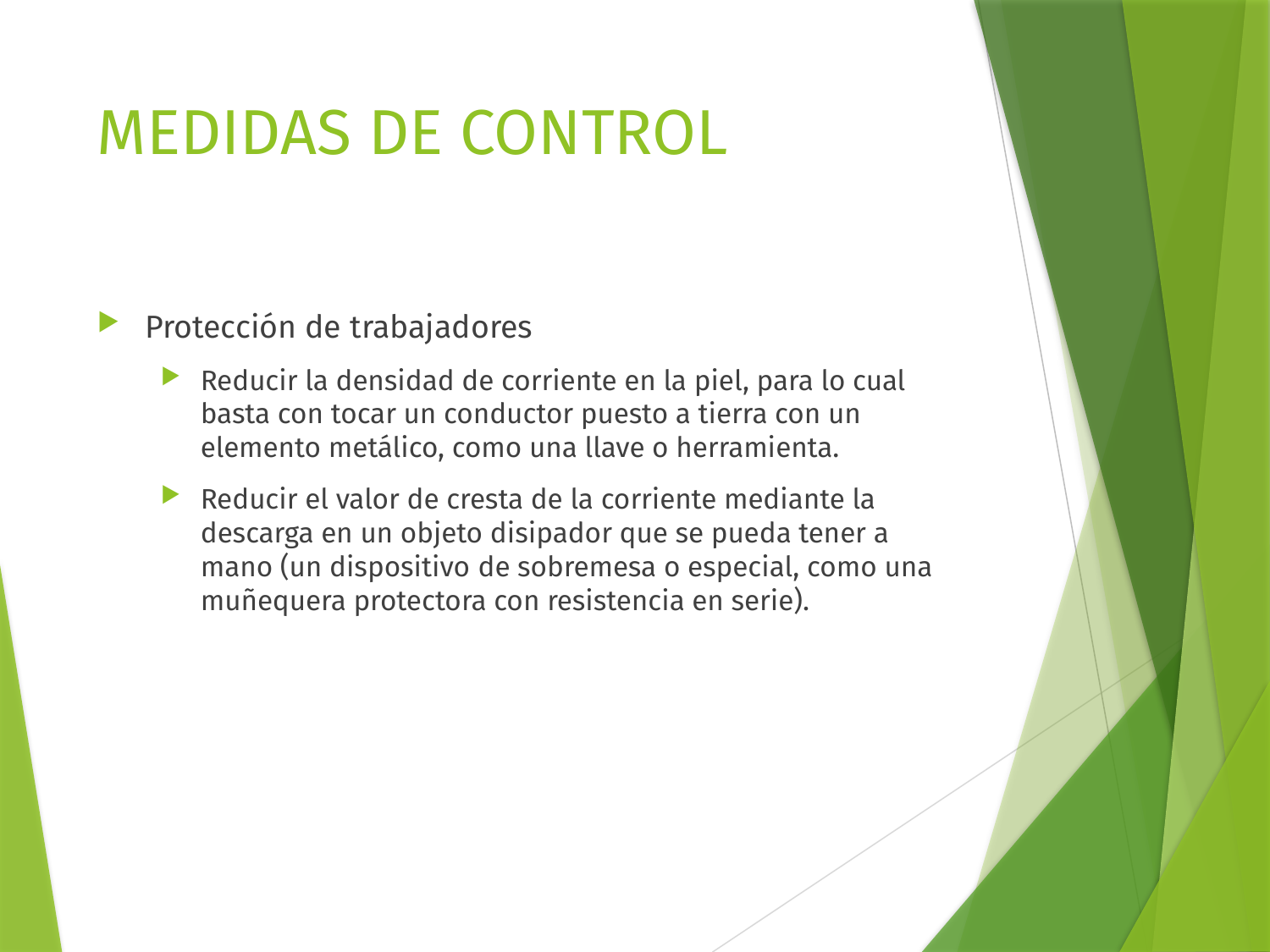

# MEDIDAS DE CONTROL
Protección de trabajadores
Reducir la densidad de corriente en la piel, para lo cual basta con tocar un conductor puesto a tierra con un elemento metálico, como una llave o herramienta.
Reducir el valor de cresta de la corriente mediante la descarga en un objeto disipador que se pueda tener a mano (un dispositivo de sobremesa o especial, como una muñequera protectora con resistencia en serie).